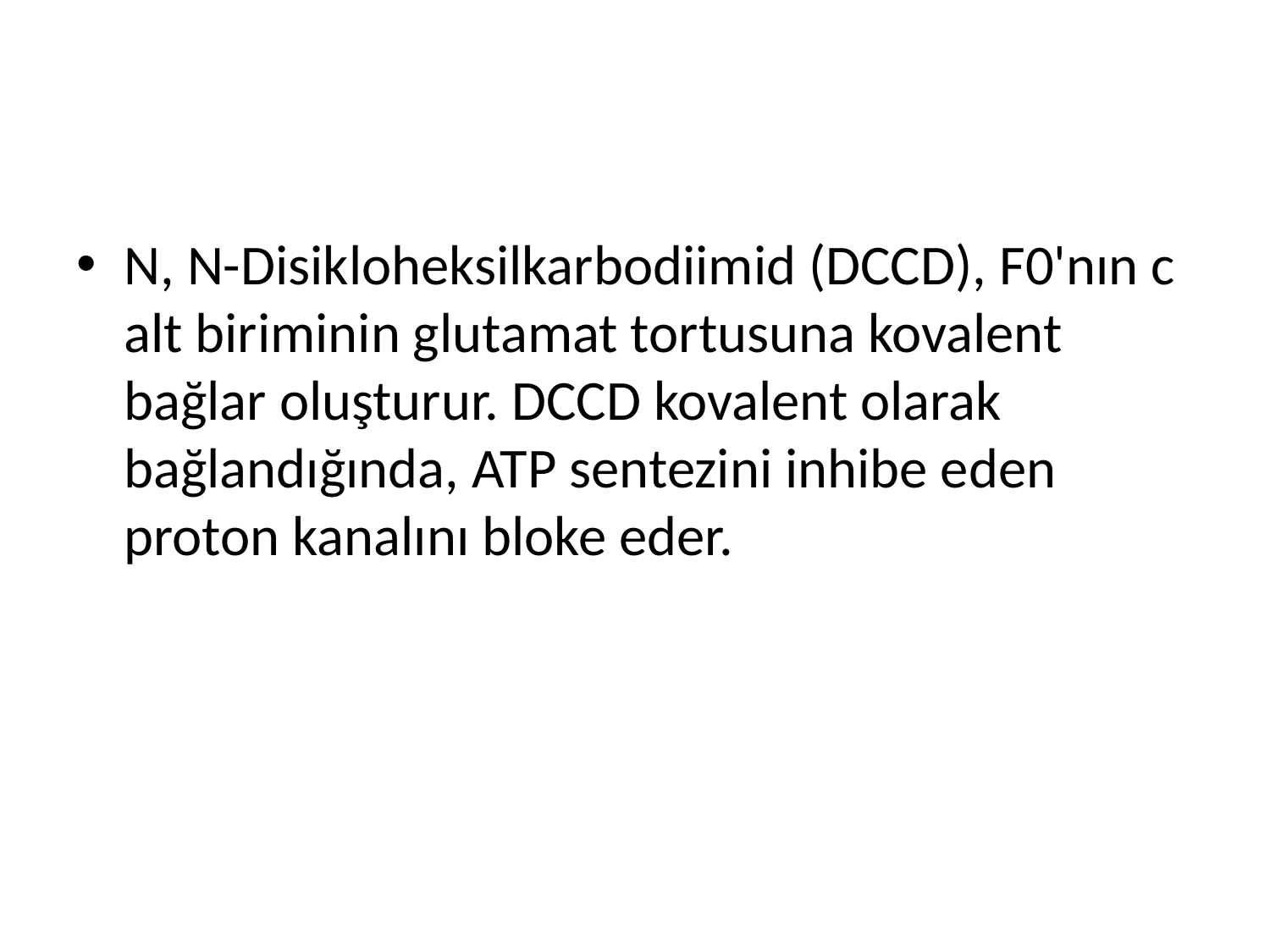

#
N, N-Disikloheksilkarbodiimid (DCCD), F0'nın c alt biriminin glutamat tortusuna kovalent bağlar oluşturur. DCCD kovalent olarak bağlandığında, ATP sentezini inhibe eden proton kanalını bloke eder.